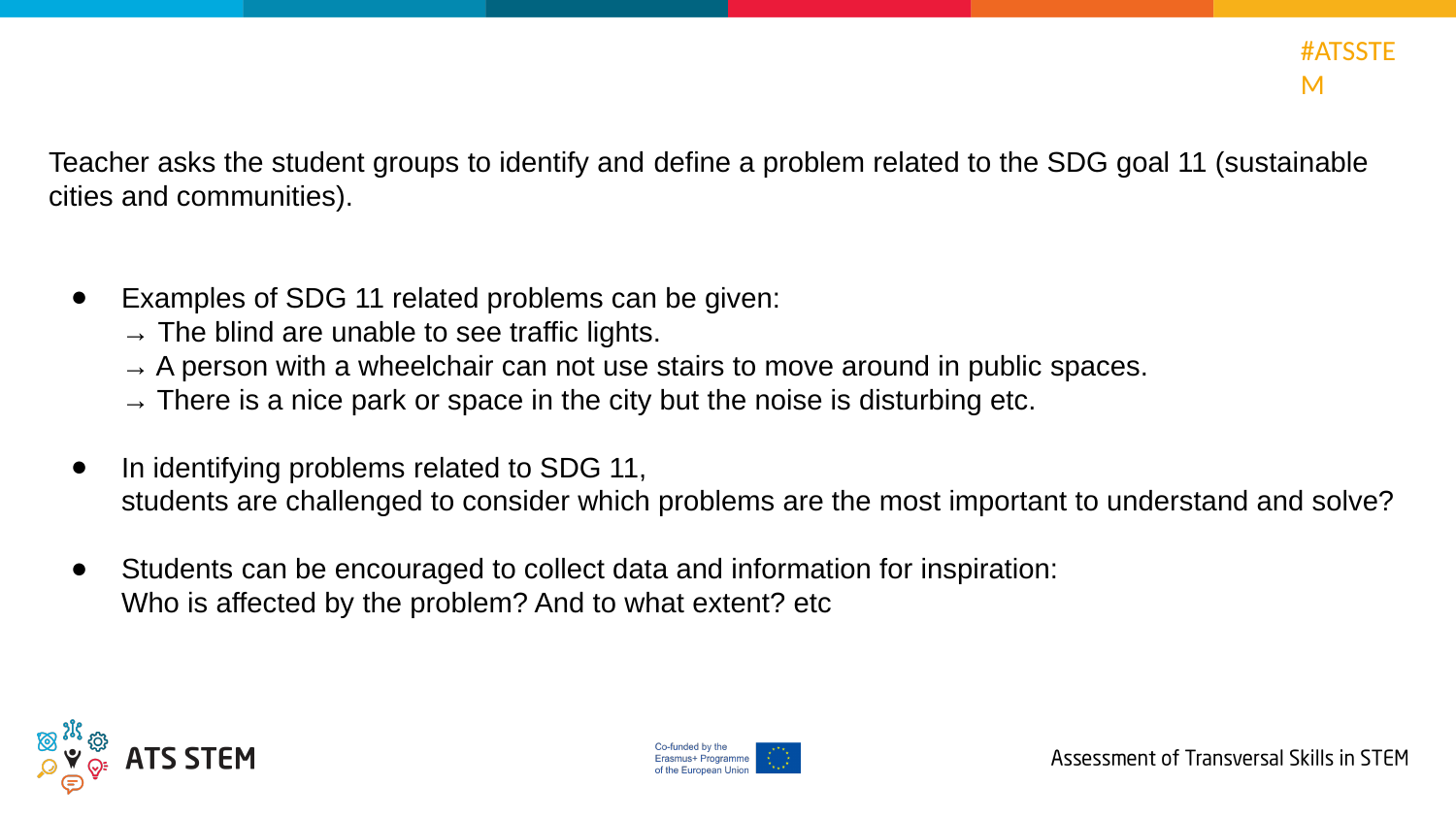

Teacher asks the student groups to identify and define a problem related to the SDG goal 11 (sustainable cities and communities).
Examples of SDG 11 related problems can be given:
→ The blind are unable to see traffic lights.
→ A person with a wheelchair can not use stairs to move around in public spaces.
→ There is a nice park or space in the city but the noise is disturbing etc.
In identifying problems related to SDG 11,
students are challenged to consider which problems are the most important to understand and solve?
Students can be encouraged to collect data and information for inspiration:
Who is affected by the problem? And to what extent? etc